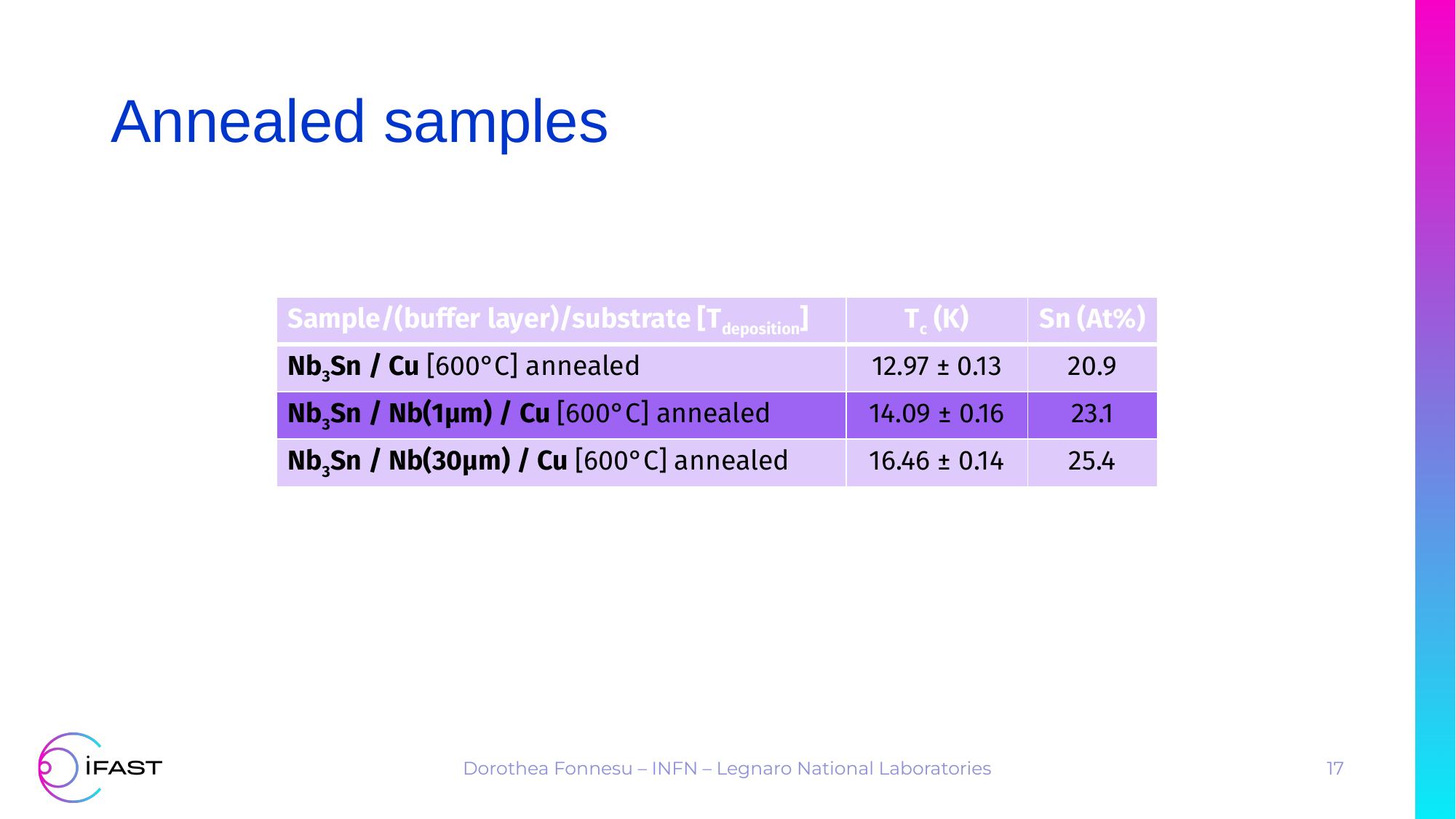

# Annealed samples
| Sample/(buffer layer)/substrate [Tdeposition] | Tc (K) | Sn (At%) |
| --- | --- | --- |
| Nb3Sn / Cu [600°C] annealed | 12.97 ± 0.13 | 20.9 |
| Nb3Sn / Nb(1µm) / Cu [600°C] annealed | 14.09 ± 0.16 | 23.1 |
| Nb3Sn / Nb(30µm) / Cu [600°C] annealed | 16.46 ± 0.14 | 25.4 |
Dorothea Fonnesu – INFN – Legnaro National Laboratories
17